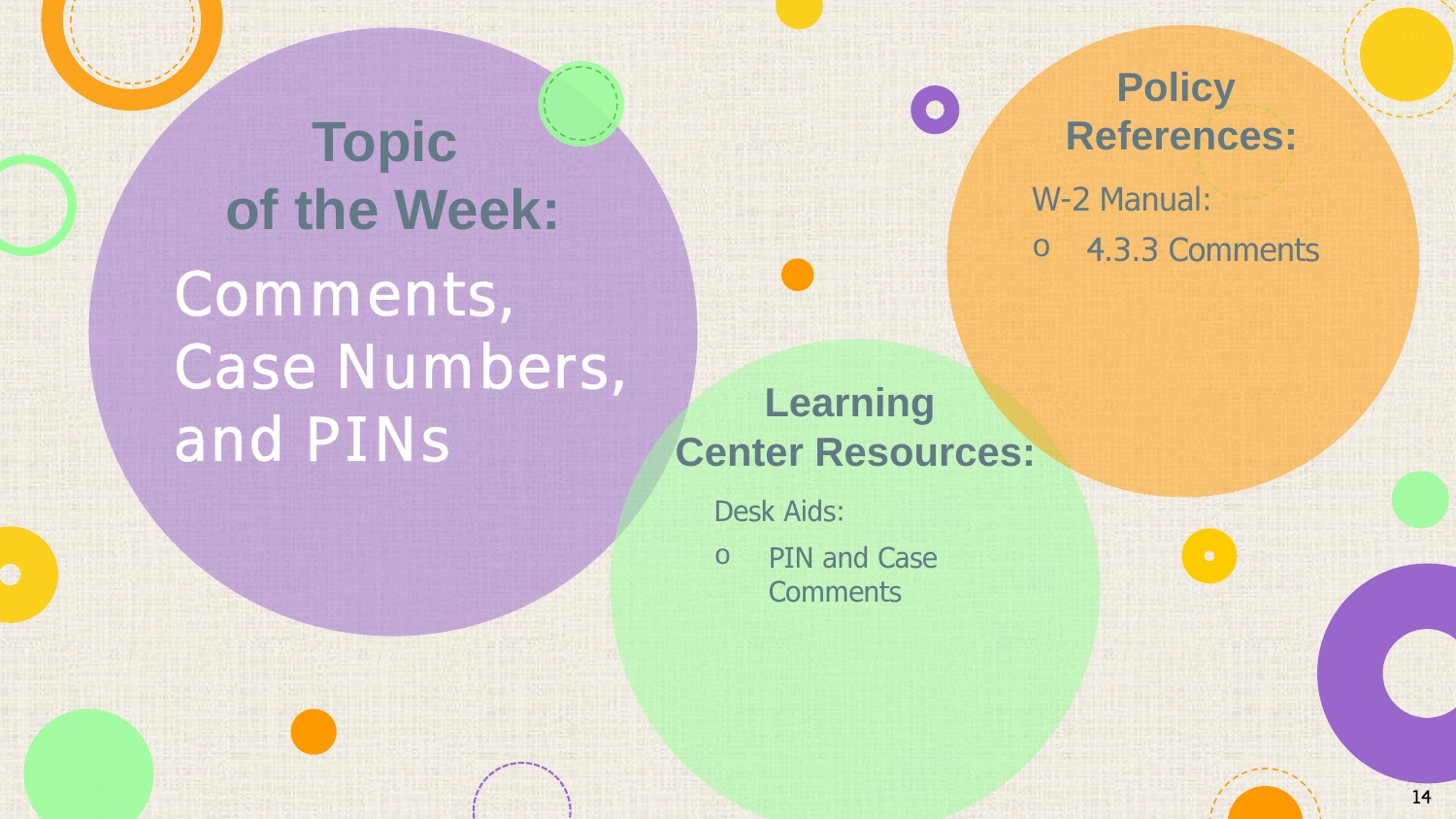

W-2 Manual:
4.3.3 Comments
# Comments, Case Numbers, and PINs
Desk Aids:
PIN and Case Comments
14